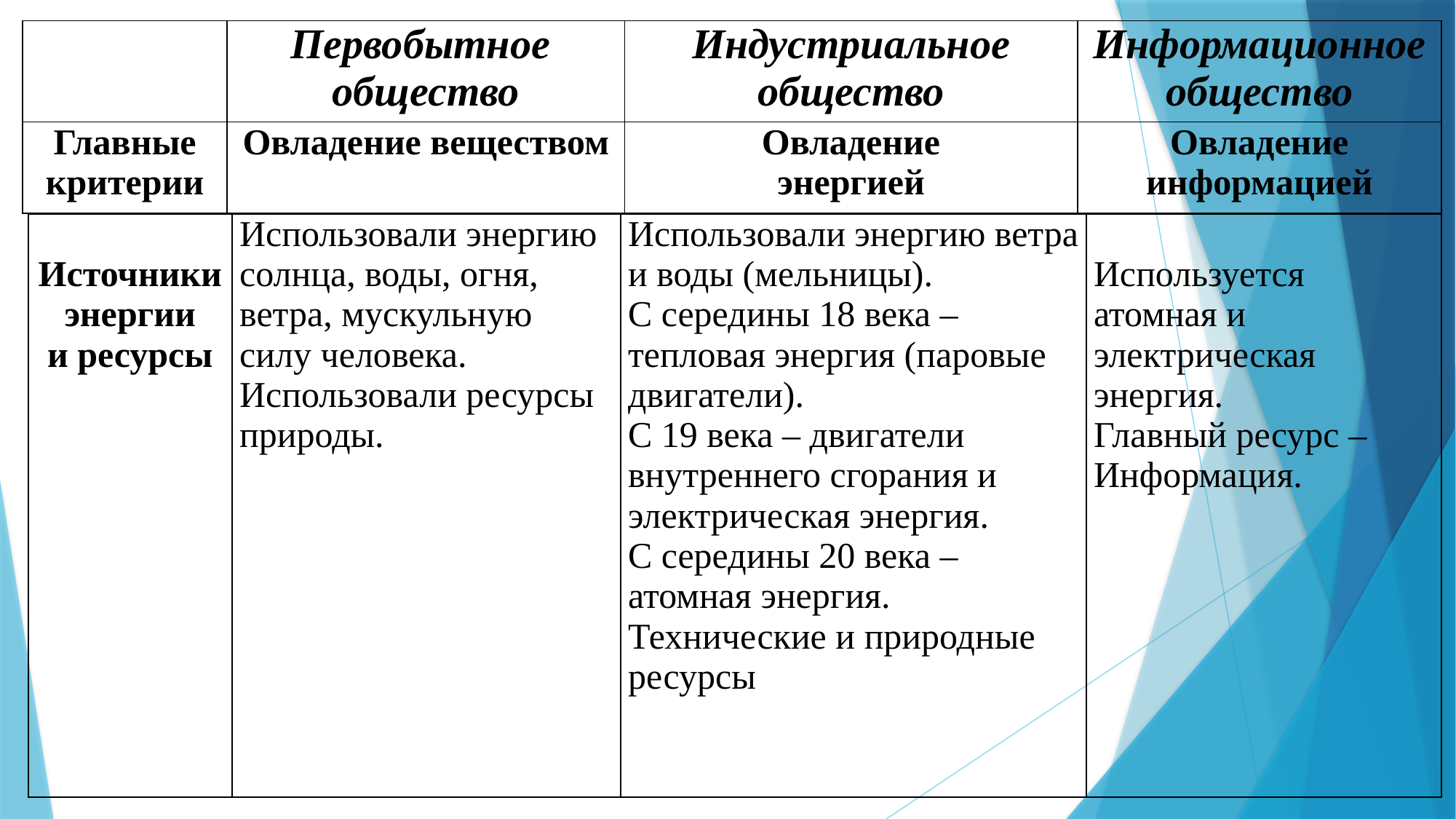

|  | Первобытное общество | Индустриальное общество | Информационное общество |
| --- | --- | --- | --- |
| Главные критерии | Овладение веществом | Овладение энергией | Овладение информацией |
| Источники энергии и ресурсы | Использовали энергию солнца, воды, огня, ветра, мускульную силу человека. Использовали ресурсы природы. | Использовали энергию ветра и воды (мельницы). С середины 18 века – тепловая энергия (паровые двигатели). С 19 века – двигатели внутреннего сгорания и электрическая энергия. С середины 20 века – атомная энергия. Технические и природные ресурсы | Используется атомная и электрическая энергия. Главный ресурс – Информация. |
| --- | --- | --- | --- |